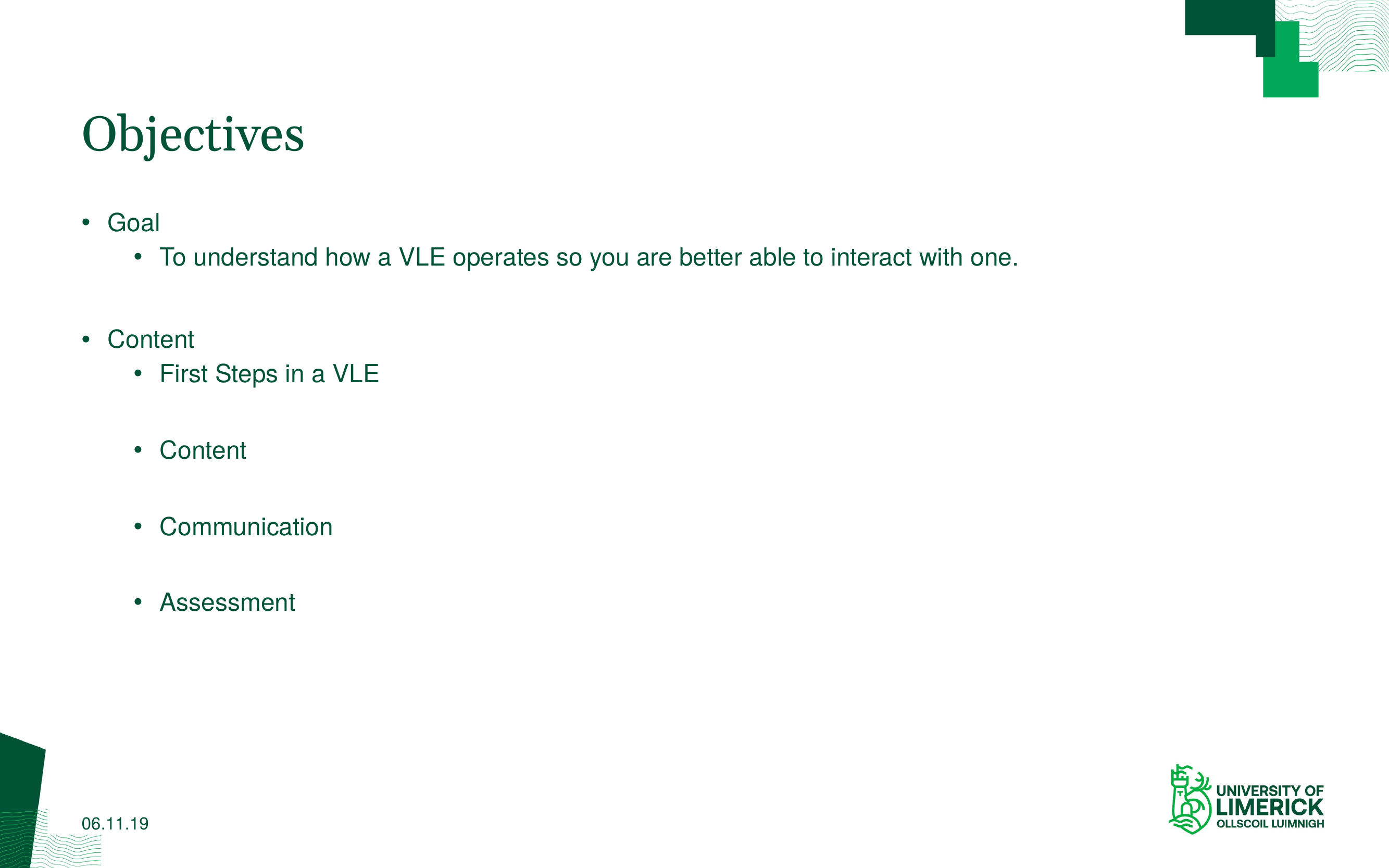

# Objectives
Goal
To understand how a VLE operates so you are better able to interact with one.

Content
First Steps in a VLE

Content

Communication

Assessment

06.11.19